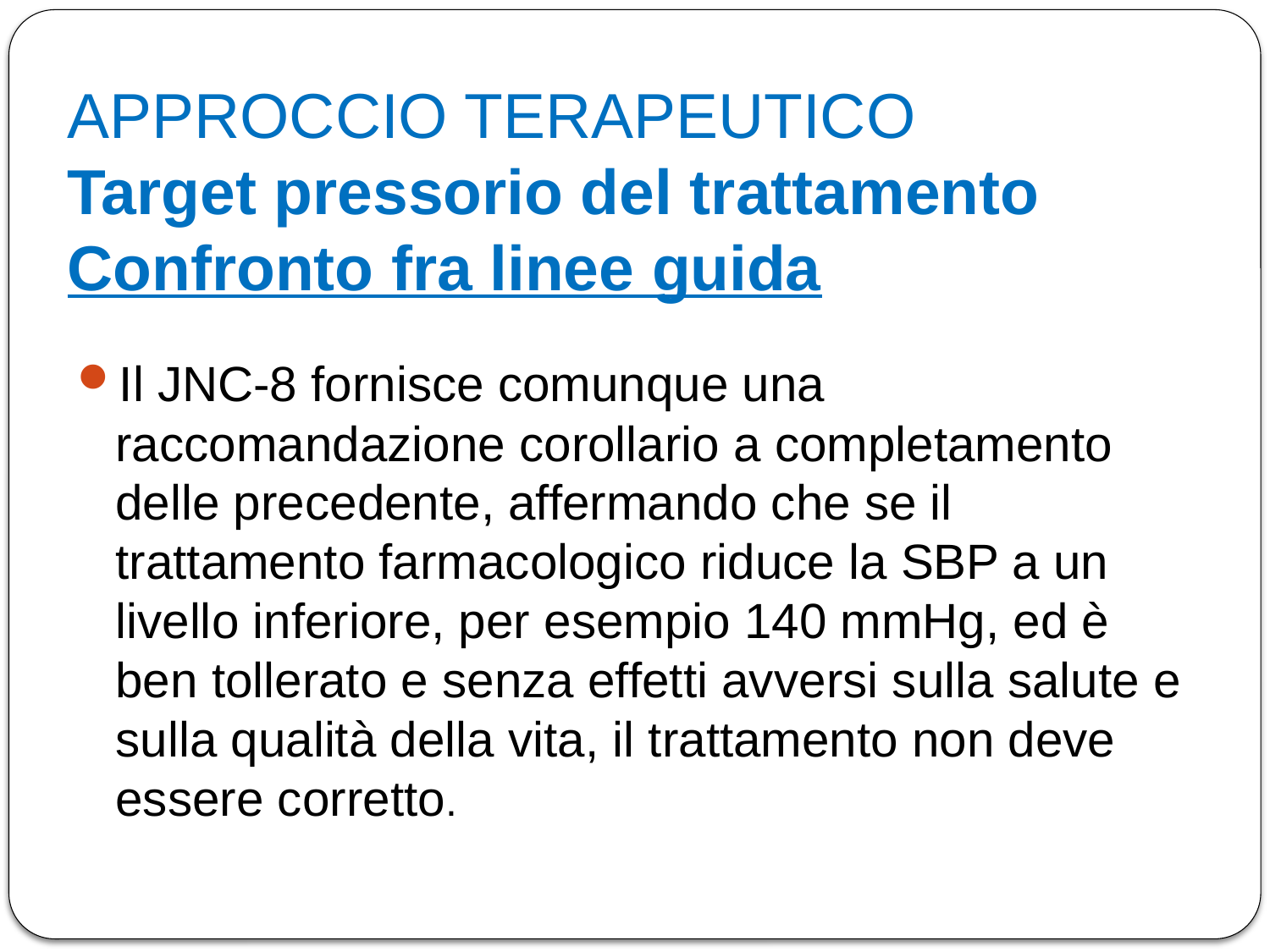

# APPROCCIO TERAPEUTICO Target pressorio del trattamento Confronto fra linee guida
Il JNC-8 fornisce comunque una raccomandazione corollario a completamento delle precedente, affermando che se il trattamento farmacologico riduce la SBP a un livello inferiore, per esempio 140 mmHg, ed è ben tollerato e senza effetti avversi sulla salute e sulla qualità della vita, il trattamento non deve essere corretto.